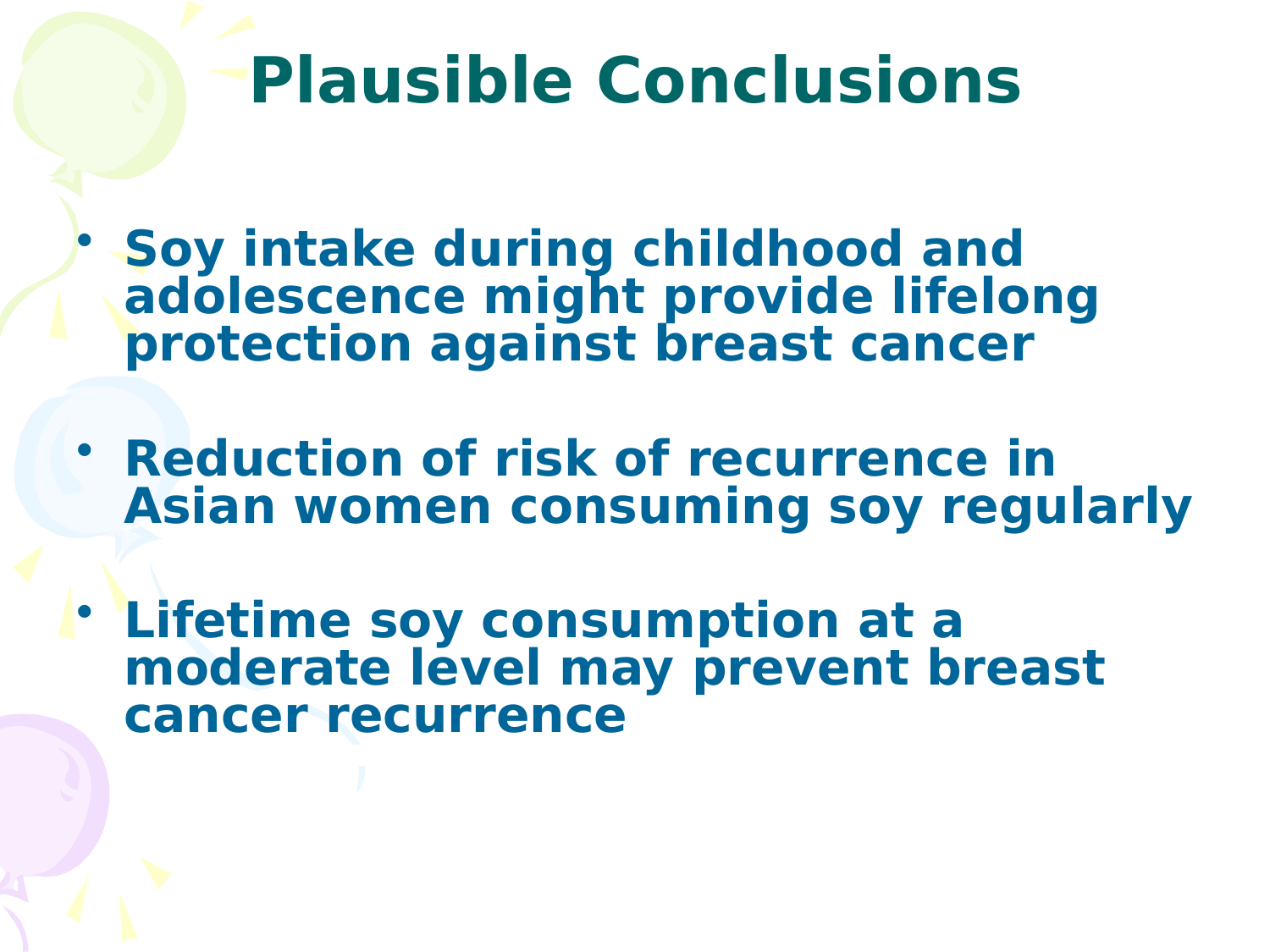

# Plausible Conclusions
Soy intake during childhood and adolescence might provide lifelong protection against breast cancer

Reduction of risk of recurrence in Asian women consuming soy regularly

Lifetime soy consumption at a moderate level may prevent breast cancer recurrence